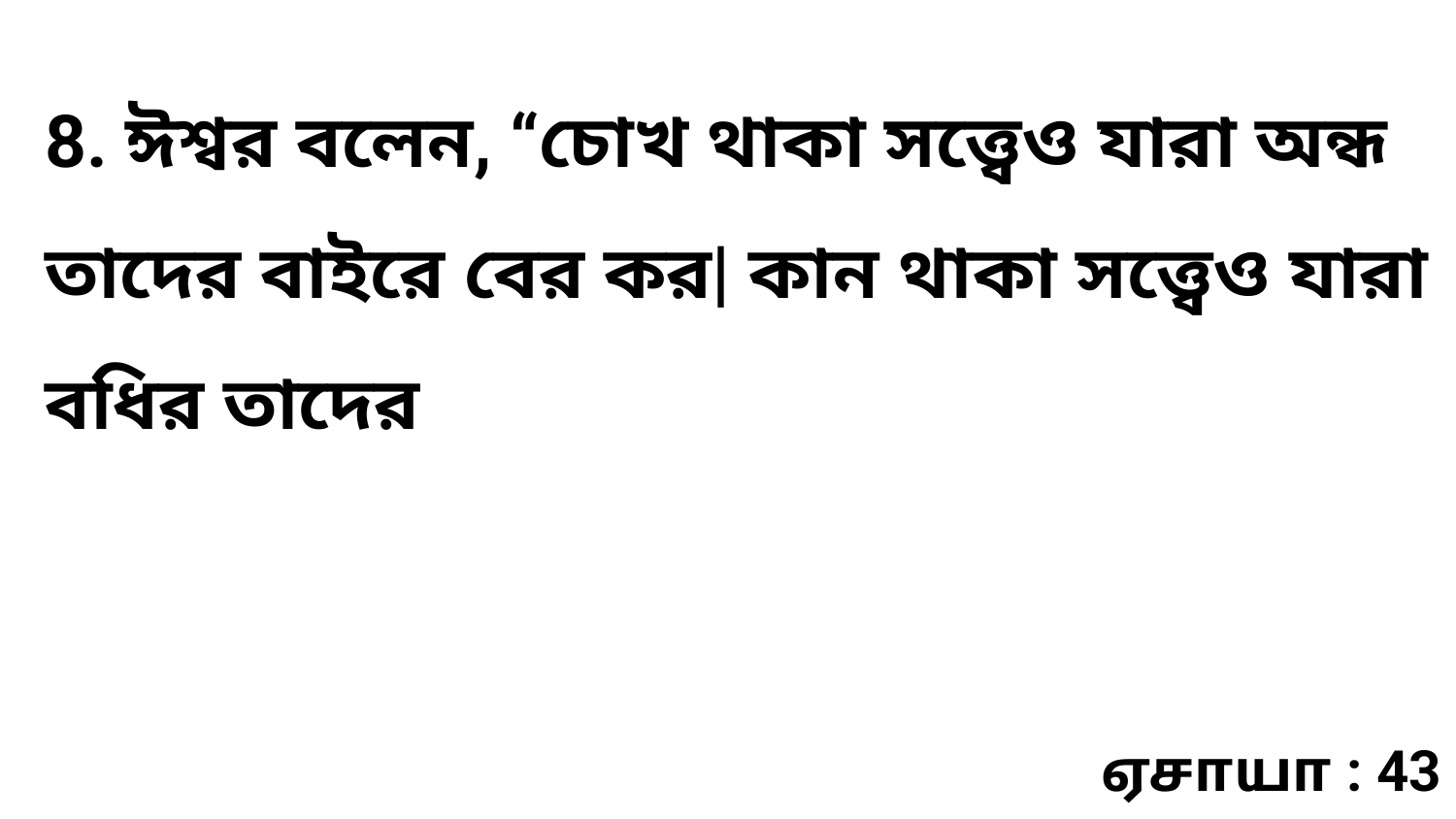

8. ঈশ্বর বলেন, “চোখ থাকা সত্ত্বেও যারা অন্ধ তাদের বাইরে বের কর| কান থাকা সত্ত্বেও যারা বধির তাদের
ஏசாயா : 43